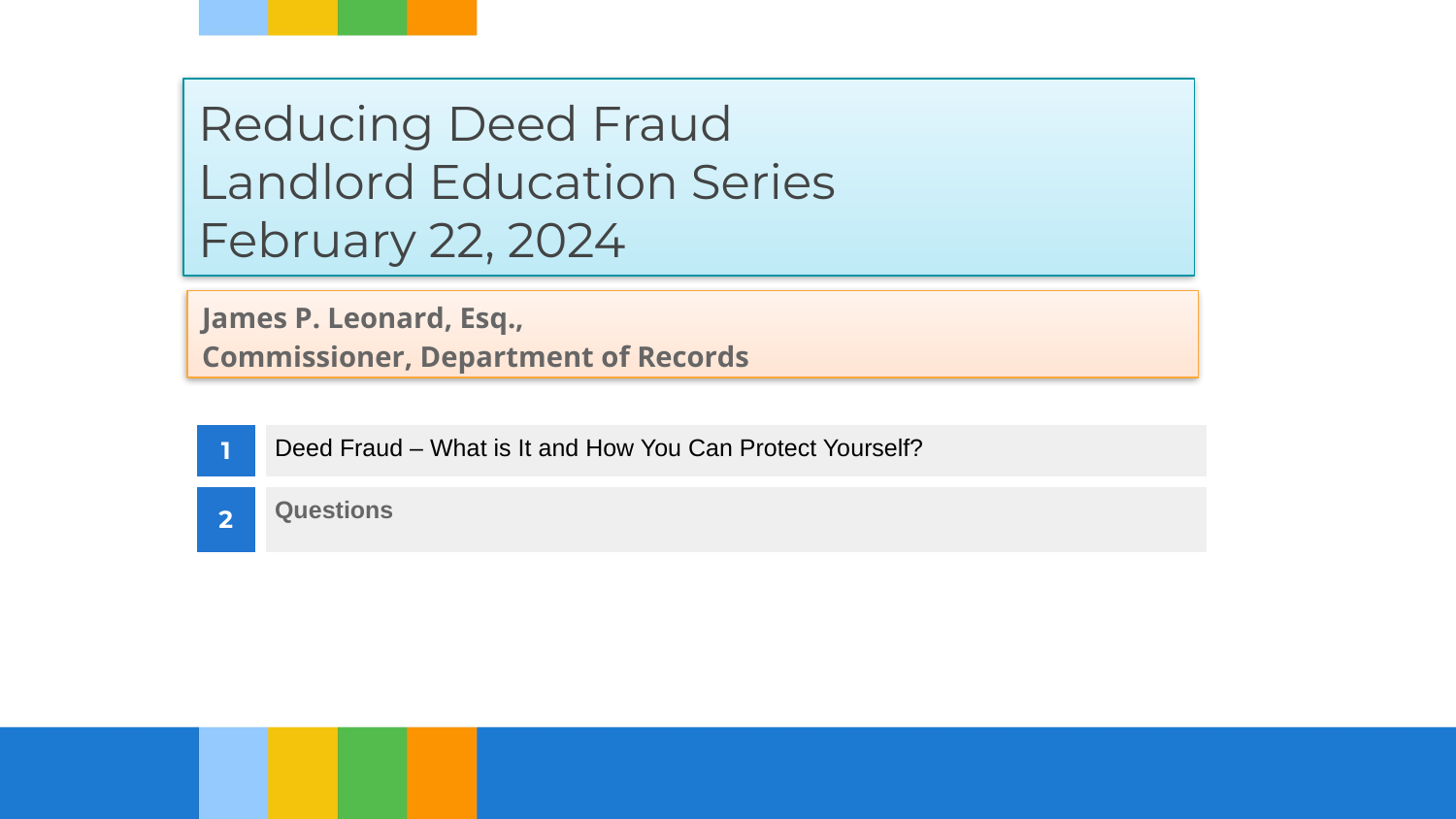

# Reducing Deed Fraud Landlord Education Series February 22, 2024
James P. Leonard, Esq.,
Commissioner, Department of Records
| 1 | Deed Fraud – What is It and How You Can Protect Yourself? |
| --- | --- |
| 2 | Questions |